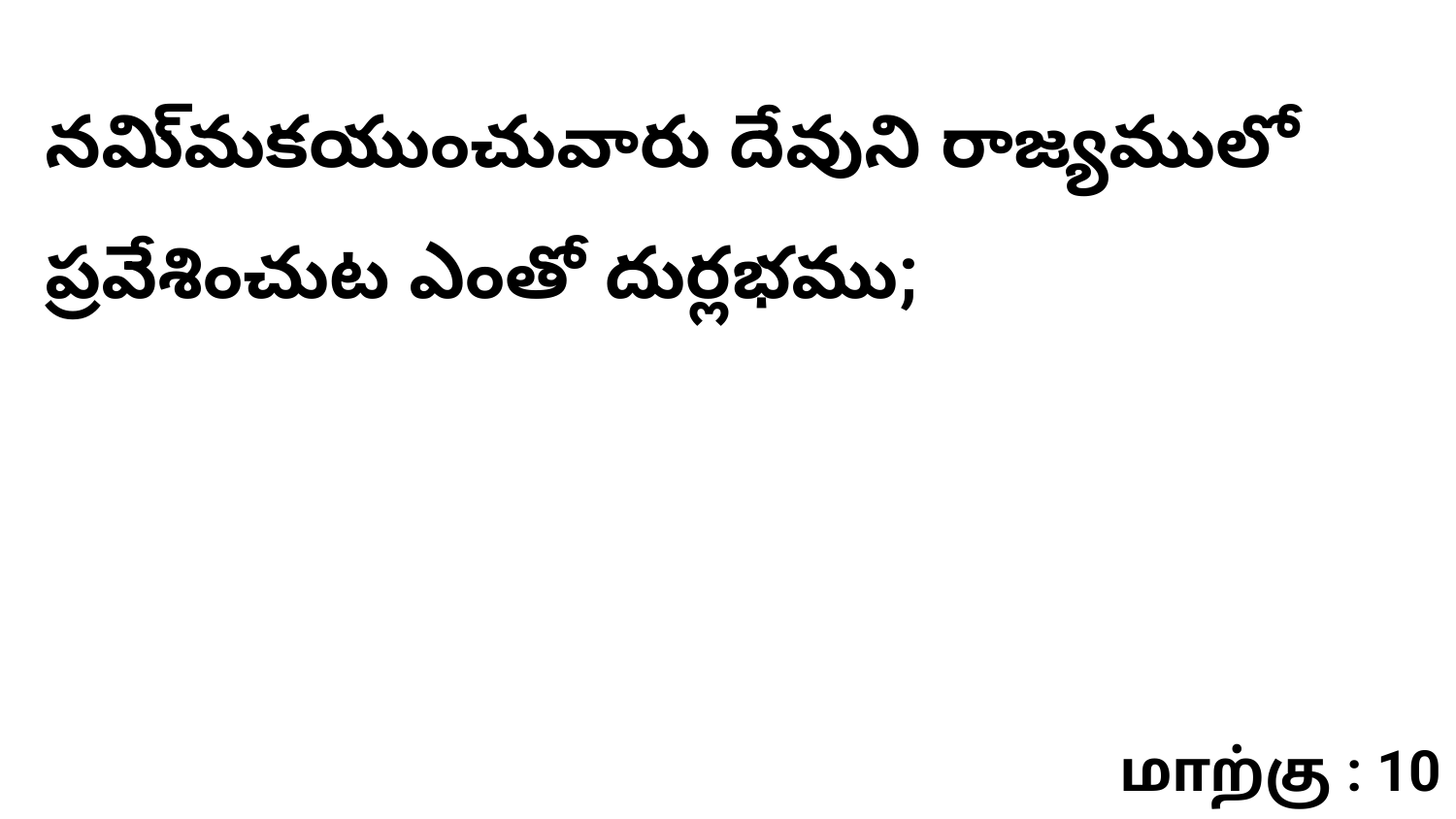

నమి్మకయుంచువారు దేవుని రాజ్యములో ప్రవేశించుట ఎంతో దుర్లభము;
மாற்கு : 10